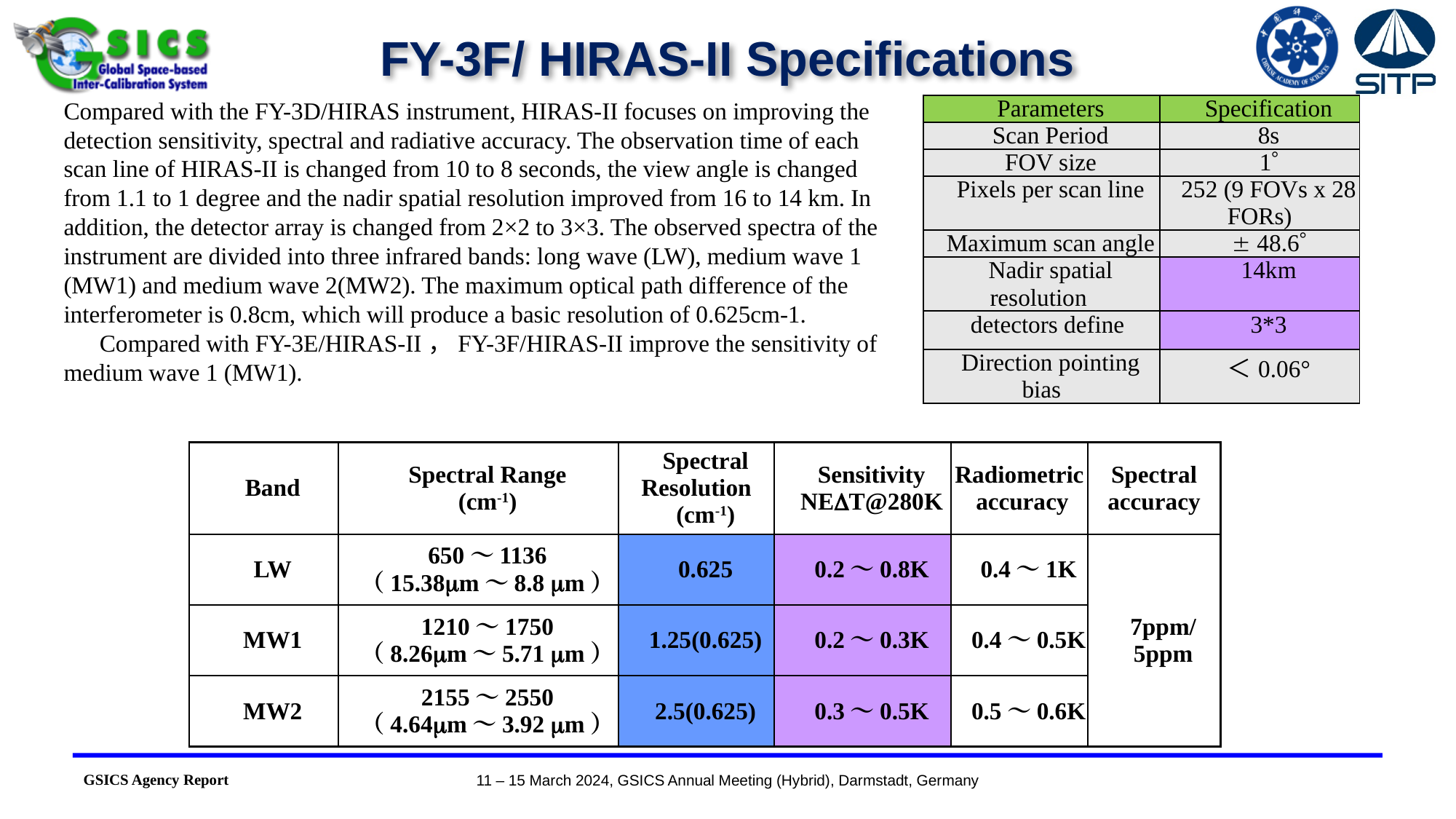

FY-3F/ HIRAS-II Specifications
Compared with the FY-3D/HIRAS instrument, HIRAS-II focuses on improving the detection sensitivity, spectral and radiative accuracy. The observation time of each scan line of HIRAS-II is changed from 10 to 8 seconds, the view angle is changed from 1.1 to 1 degree and the nadir spatial resolution improved from 16 to 14 km. In addition, the detector array is changed from 2×2 to 3×3. The observed spectra of the instrument are divided into three infrared bands: long wave (LW), medium wave 1 (MW1) and medium wave 2(MW2). The maximum optical path difference of the interferometer is 0.8cm, which will produce a basic resolution of 0.625cm-1.
      Compared with FY-3E/HIRAS-II，FY-3F/HIRAS-II improve the sensitivity of medium wave 1 (MW1).
| Parameters | Specification |
| --- | --- |
| Scan Period | 8s |
| FOV size | 1° |
| Pixels per scan line | 252 (9 FOVs x 28 FORs) |
| Maximum scan angle | ± 48.6° |
| Nadir spatial resolution | 14km |
| detectors define | 3\*3 |
| Direction pointing bias | ＜0.06° |
| Band | Spectral Range (cm-1) | Spectral Resolution (cm-1) | Sensitivity NEΔT@280K | Radiometric accuracy | Spectral accuracy |
| --- | --- | --- | --- | --- | --- |
| LW | 650～1136 （15.38μm～8.8 μm） | 0.625 | 0.2～0.8K | 0.4～1K | 7ppm/ 5ppm |
| MW1 | 1210～1750 （8.26μm～5.71 μm） | 1.25(0.625) | 0.2～0.3K | 0.4～0.5K |  |
| MW2 | 2155～2550 （4.64μm～3.92 μm） | 2.5(0.625) | 0.3～0.5K | 0.5～0.6K |  |